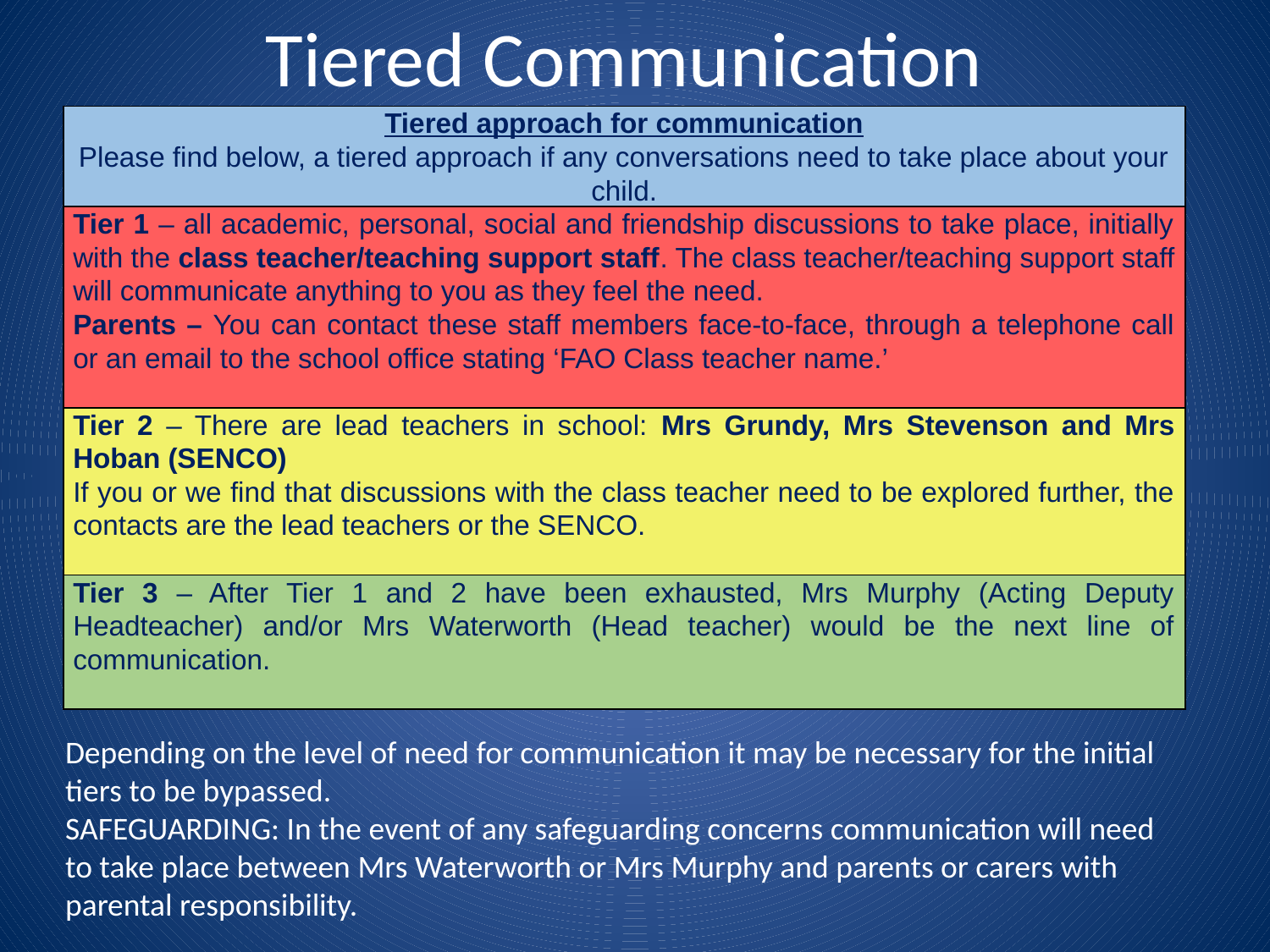

# Tiered Communication
| Tiered approach for communication Please find below, a tiered approach if any conversations need to take place about your child. |
| --- |
| Tier 1 – all academic, personal, social and friendship discussions to take place, initially with the class teacher/teaching support staff. The class teacher/teaching support staff will communicate anything to you as they feel the need. Parents – You can contact these staff members face-to-face, through a telephone call or an email to the school office stating ‘FAO Class teacher name.’ |
| Tier 2 – There are lead teachers in school: Mrs Grundy, Mrs Stevenson and Mrs Hoban (SENCO) If you or we find that discussions with the class teacher need to be explored further, the contacts are the lead teachers or the SENCO. |
| Tier 3 – After Tier 1 and 2 have been exhausted, Mrs Murphy (Acting Deputy Headteacher) and/or Mrs Waterworth (Head teacher) would be the next line of communication. |
Depending on the level of need for communication it may be necessary for the initial tiers to be bypassed.
SAFEGUARDING: In the event of any safeguarding concerns communication will need to take place between Mrs Waterworth or Mrs Murphy and parents or carers with parental responsibility.